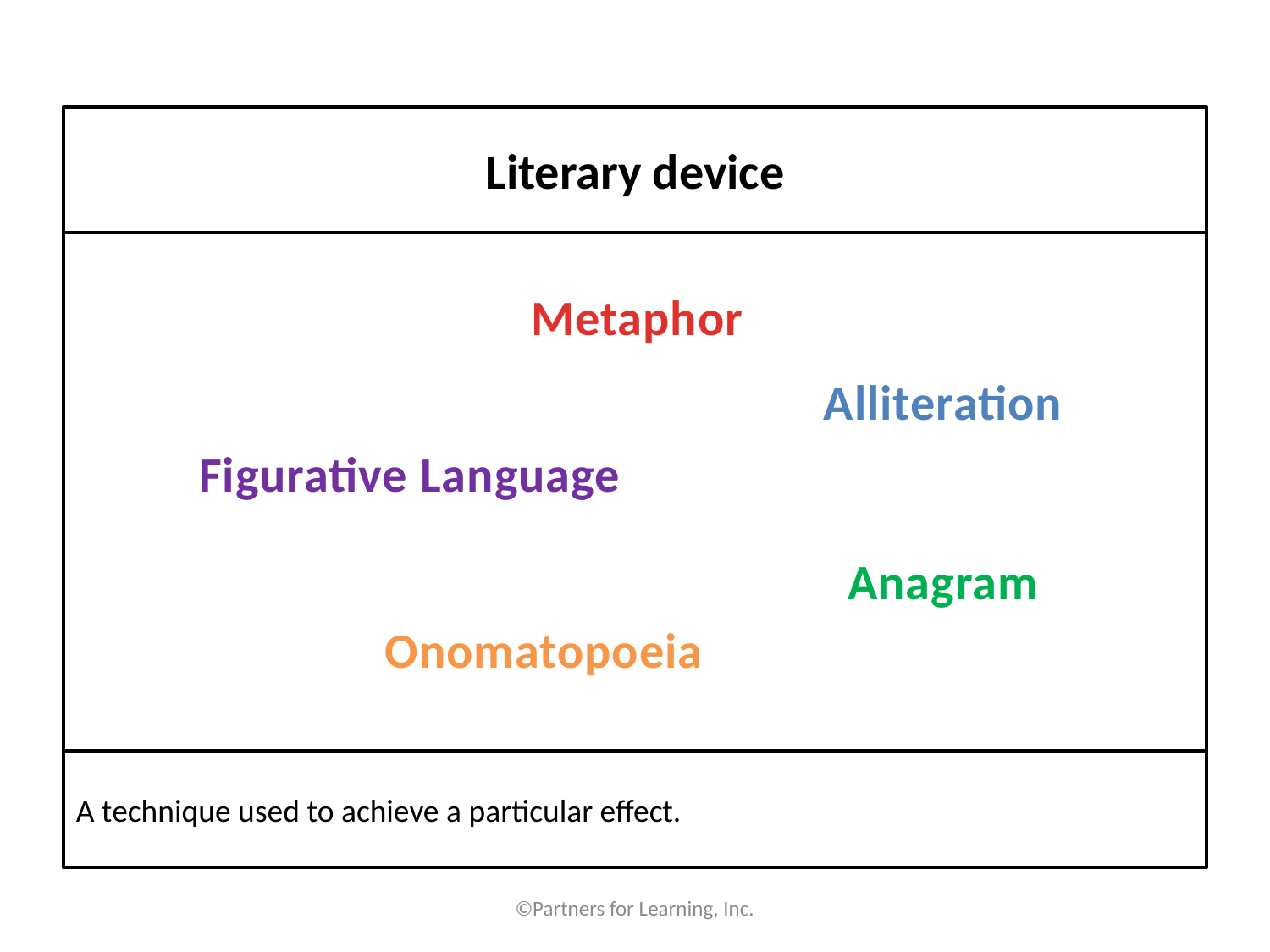

#
Literary device
Metaphor
Alliteration
Figurative Language
Anagram
Onomatopoeia
A technique used to achieve a particular effect.
©Partners for Learning, Inc.